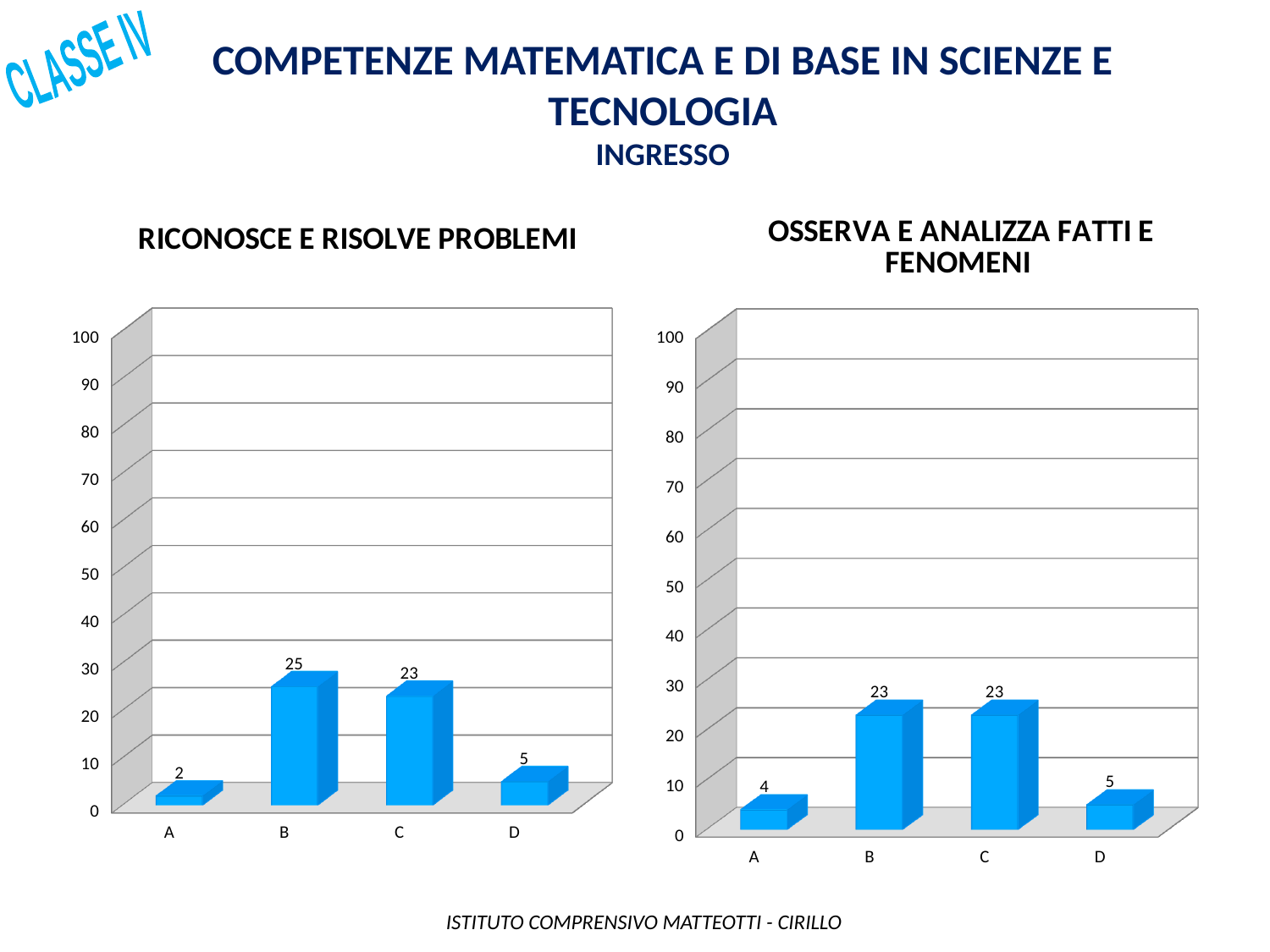

Competenze matematica e di base in scienze e tecnologia
INGRESSO
CLASSE IV

[unsupported chart]

[unsupported chart]

 ISTITUTO COMPRENSIVO MATTEOTTI - CIRILLO